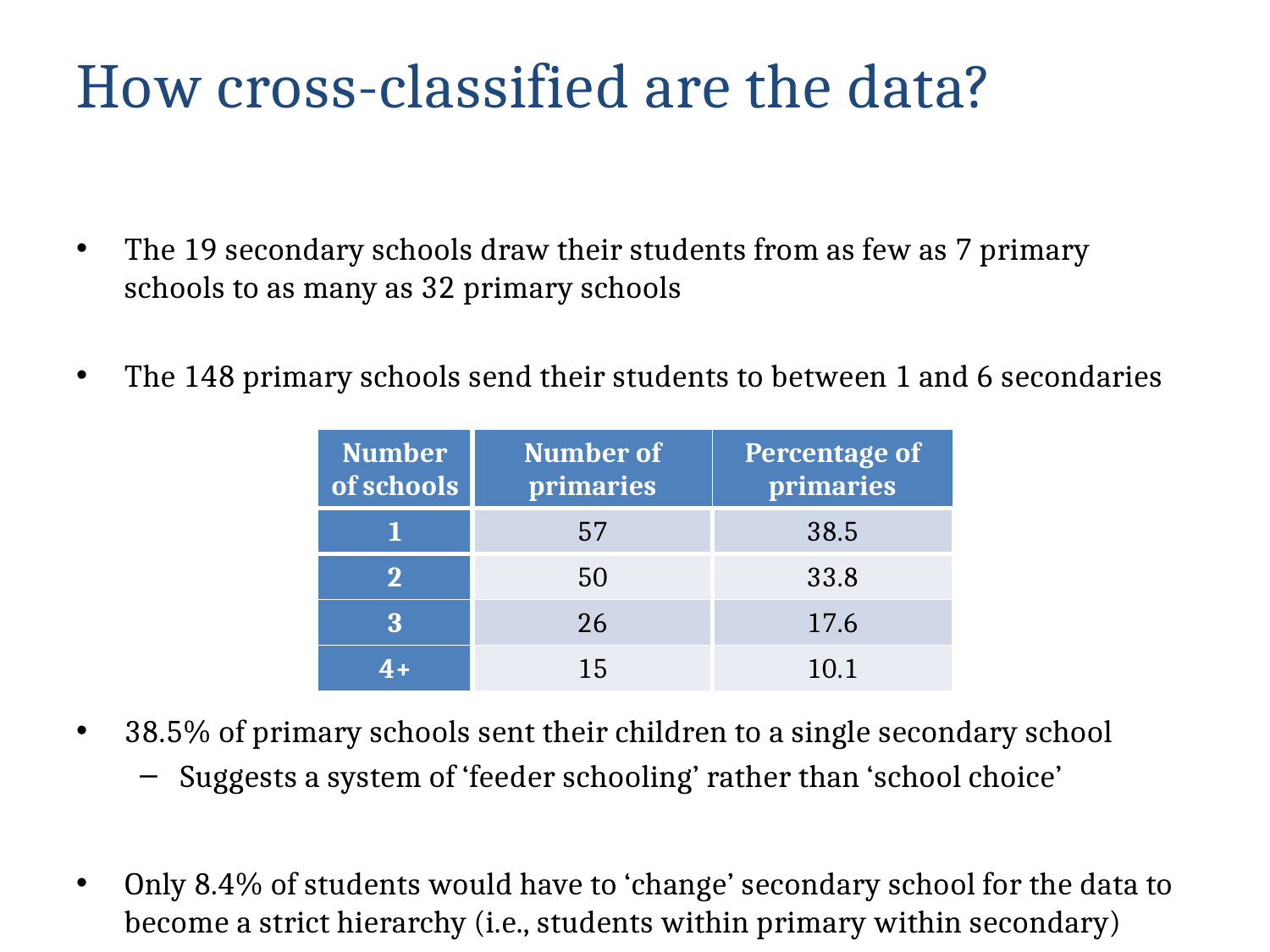

# How cross-classified are the data?
The 19 secondary schools draw their students from as few as 7 primary schools to as many as 32 primary schools

The 148 primary schools send their students to between 1 and 6 secondaries

38.5% of primary schools sent their children to a single secondary school
Suggests a system of ‘feeder schooling’ rather than ‘school choice’

Only 8.4% of students would have to ‘change’ secondary school for the data to become a strict hierarchy (i.e., students within primary within secondary)

| Number of schools | Number of primaries | Percentage of primaries |
| --- | --- | --- |
| 1 | 57 | 38.5 |
| 2 | 50 | 33.8 |
| 3 | 26 | 17.6 |
| 4+ | 15 | 10.1 |